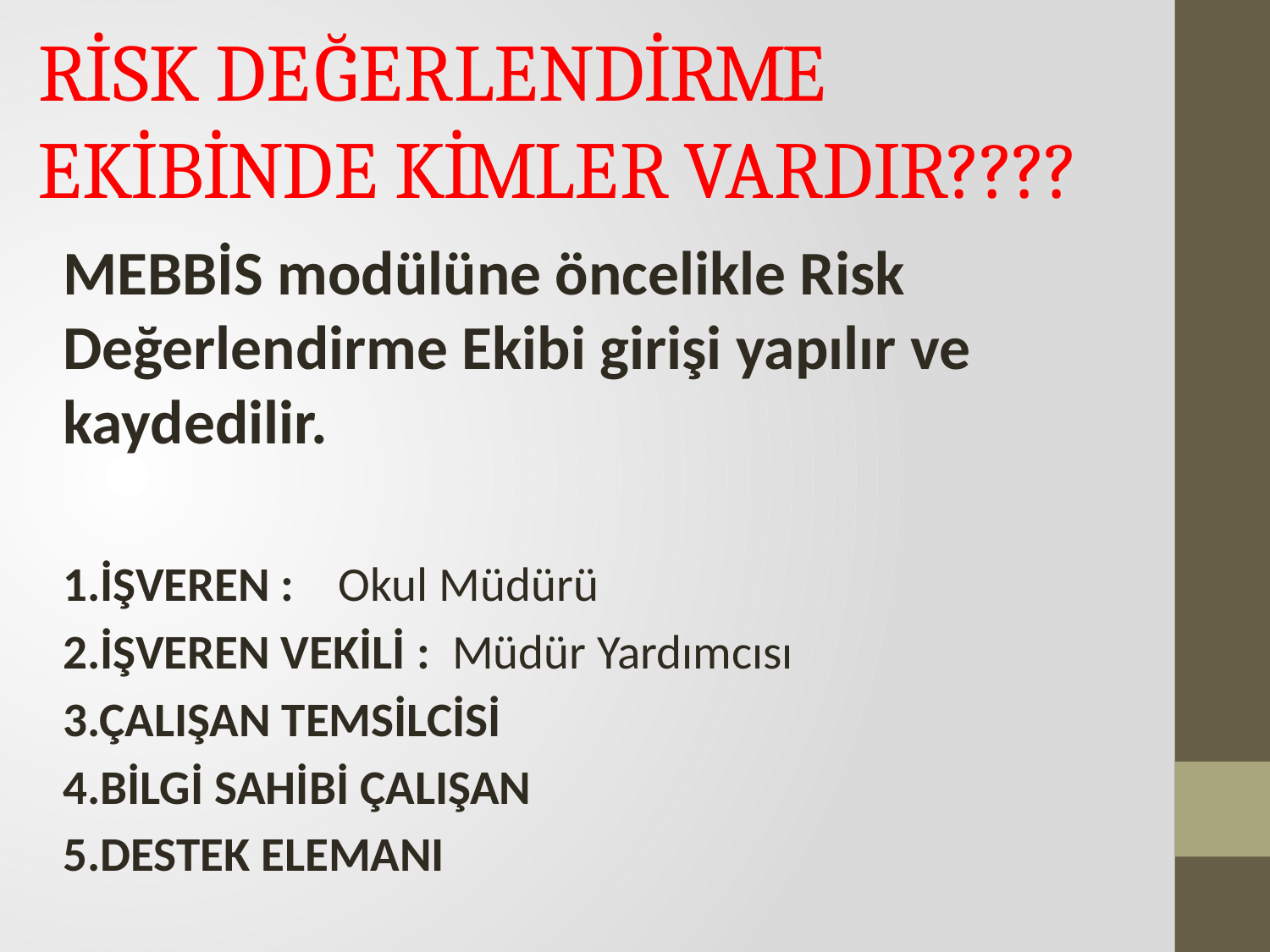

# RİSK DEĞERLENDİRME EKİBİNDE KİMLER VARDIR????
MEBBİS modülüne öncelikle Risk Değerlendirme Ekibi girişi yapılır ve kaydedilir.

1.İŞVEREN :    Okul Müdürü
2.İŞVEREN VEKİLİ :  Müdür Yardımcısı
3.ÇALIŞAN TEMSİLCİSİ
4.BİLGİ SAHİBİ ÇALIŞAN
5.DESTEK ELEMANI